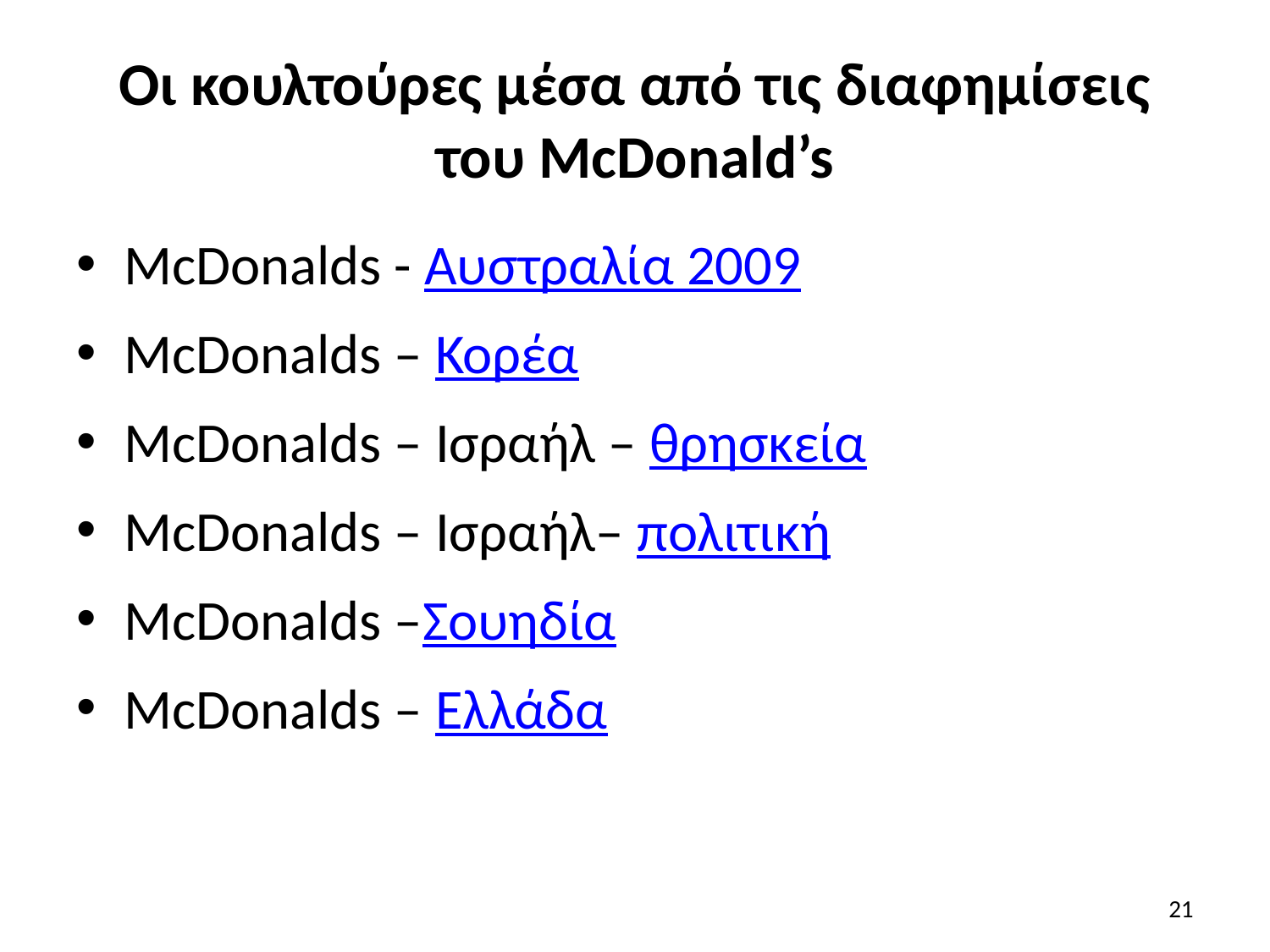

# Οι κουλτούρες μέσα από τις διαφημίσεις του McDonald’s
McDonalds - Αυστραλία 2009
McDonalds – Κορέα
McDonalds – Ισραήλ – θρησκεία
McDonalds – Ισραήλ– πολιτική
McDonalds –Σουηδία
McDonalds – Ελλάδα
21